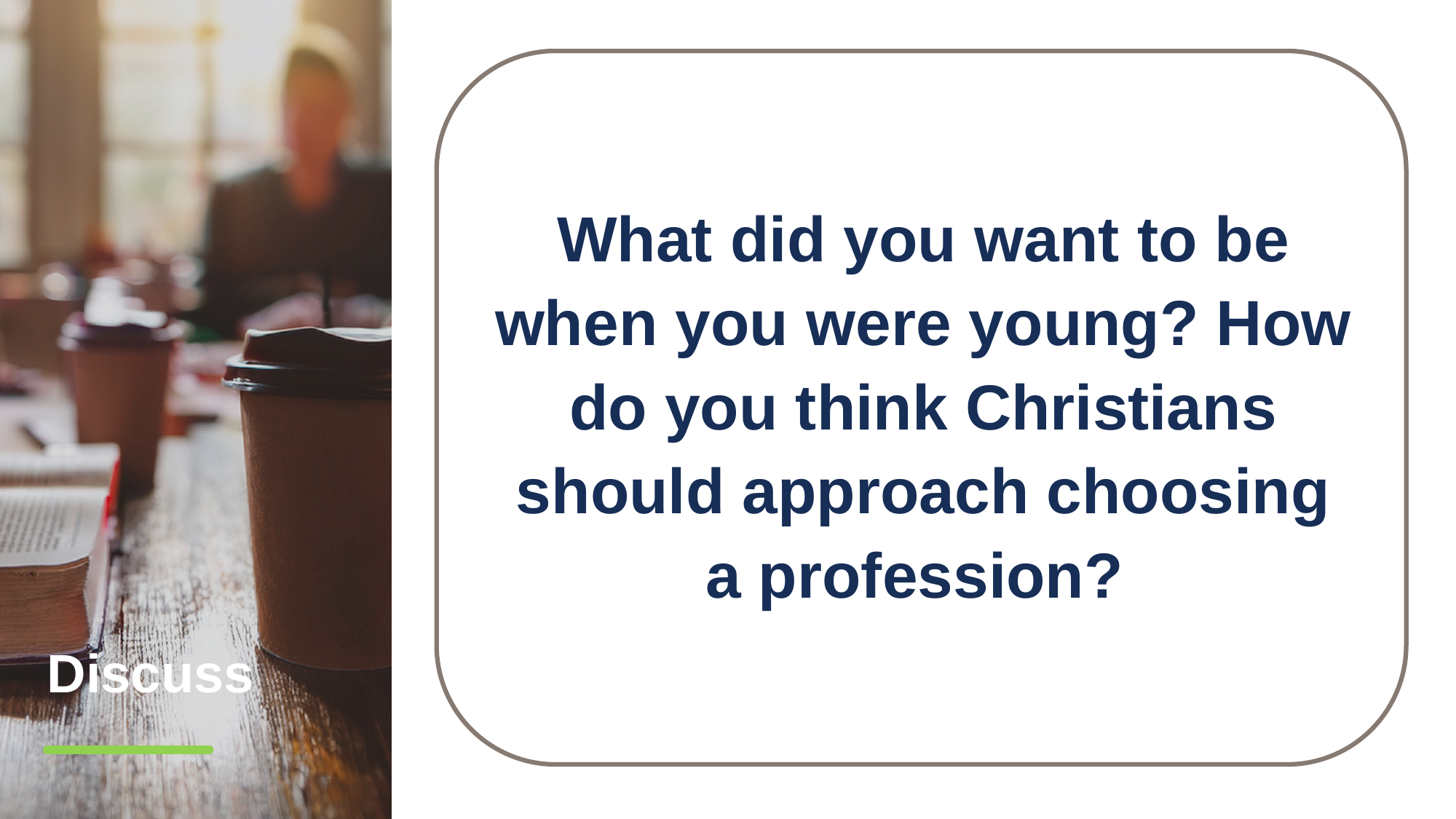

What did you want to be when you were young? How do you think Christians should approach choosing a profession?
# Discuss